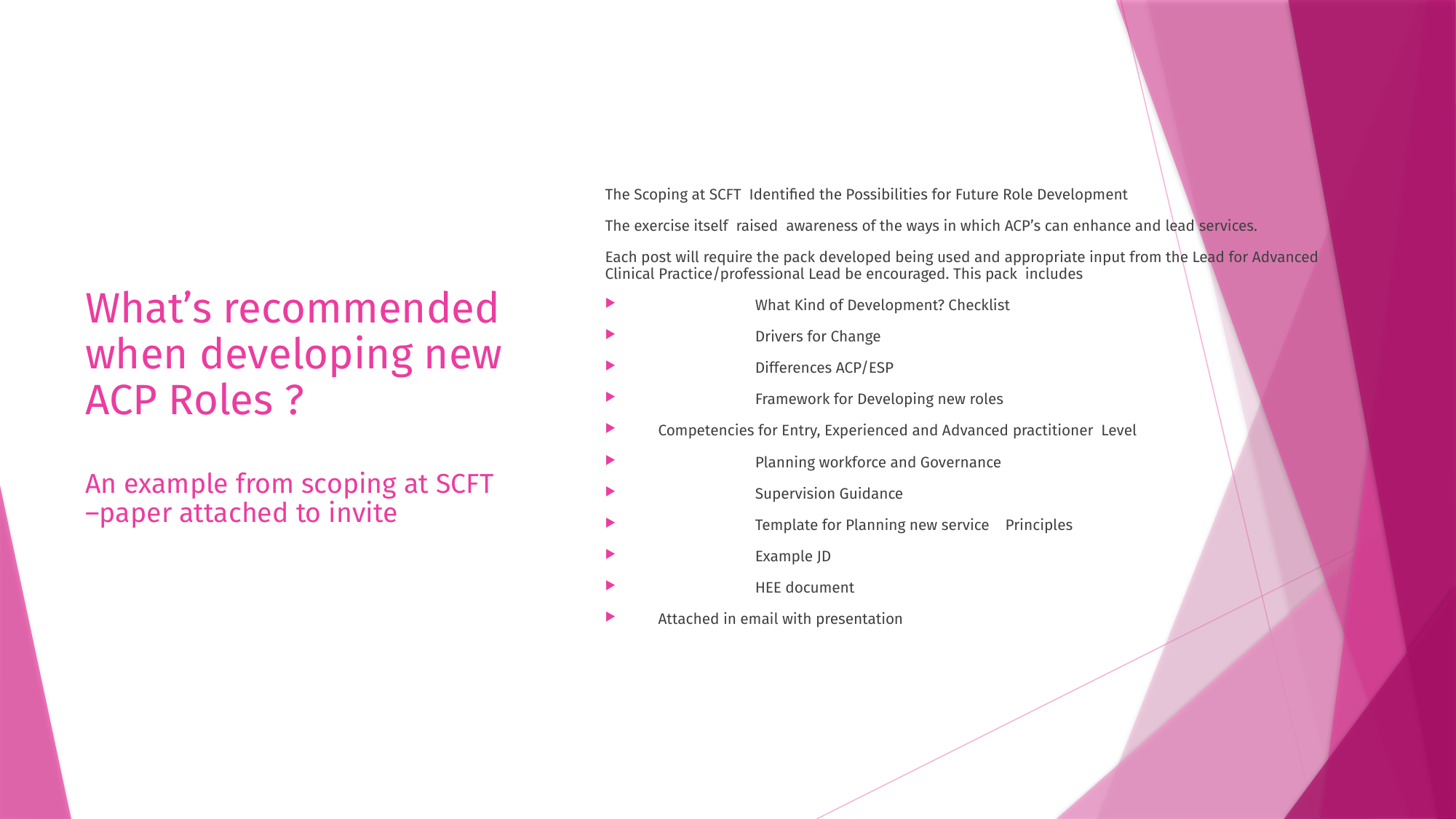

The Scoping at SCFT  Identified the Possibilities for Future Role Development
The exercise itself  raised  awareness of the ways in which ACP’s can enhance and lead services.
Each post will require the pack developed being used and appropriate input from the Lead for Advanced Clinical Practice/professional Lead be encouraged. This pack  includes
	What Kind of Development? Checklist
	Drivers for Change
	Differences ACP/ESP
	Framework for Developing new roles
   Competencies for Entry, Experienced and Advanced practitioner  Level
	Planning workforce and Governance
	Supervision Guidance
	Template for Planning new service    Principles
	Example JD
	HEE document
   Attached in email with presentation
# What’s recommended when developing new ACP Roles ? An example from scoping at SCFT –paper attached to invite